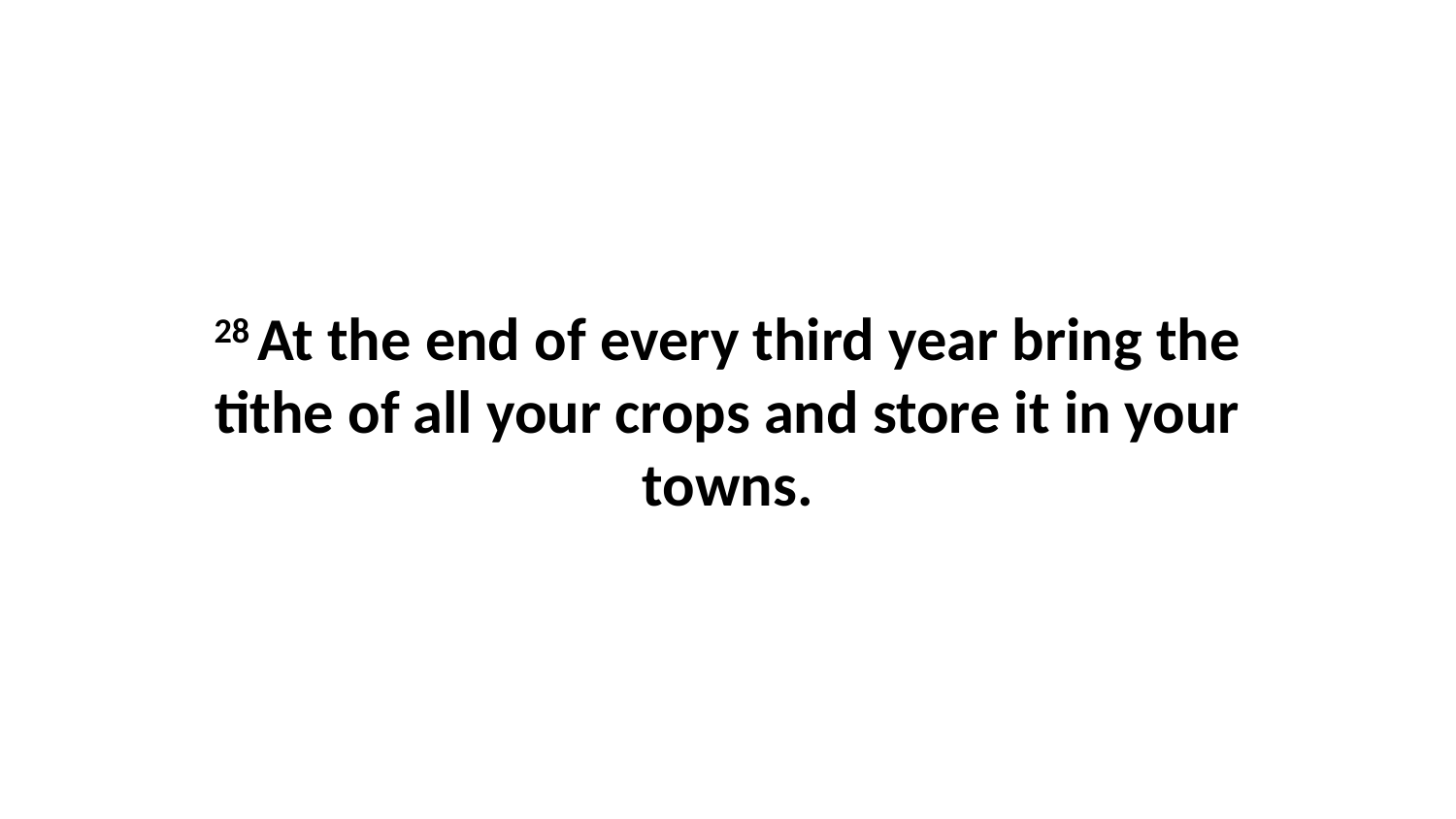

28 At the end of every third year bring the tithe of all your crops and store it in your towns.